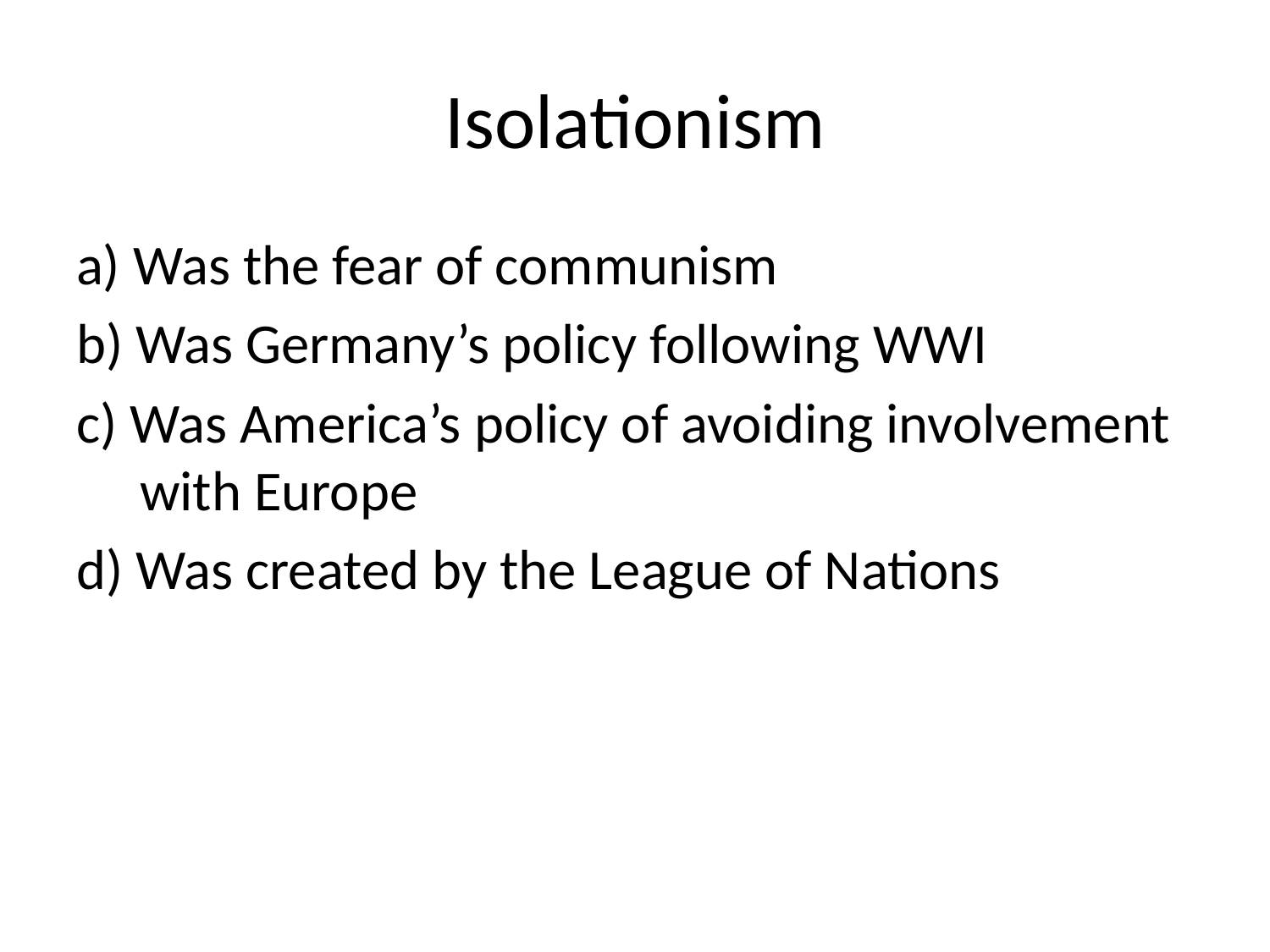

# Isolationism
a) Was the fear of communism
b) Was Germany’s policy following WWI
c) Was America’s policy of avoiding involvement       with Europe
d) Was created by the League of Nations